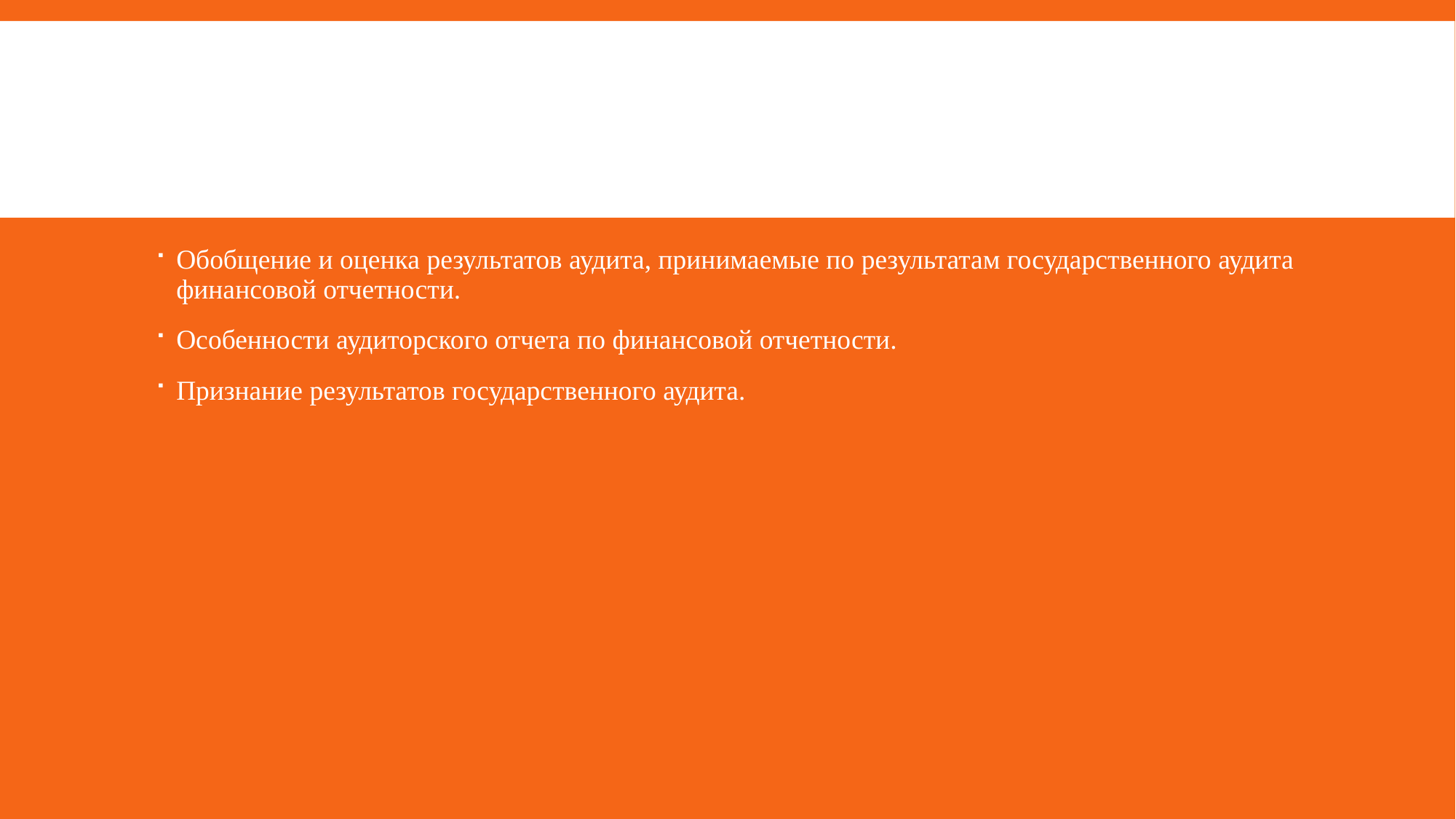

#
Обобщение и оценка результатов аудита, принимаемые по результатам государственного аудита финансовой отчетности.
Особенности аудиторского отчета по финансовой отчетности.
Признание результатов государственного аудита.